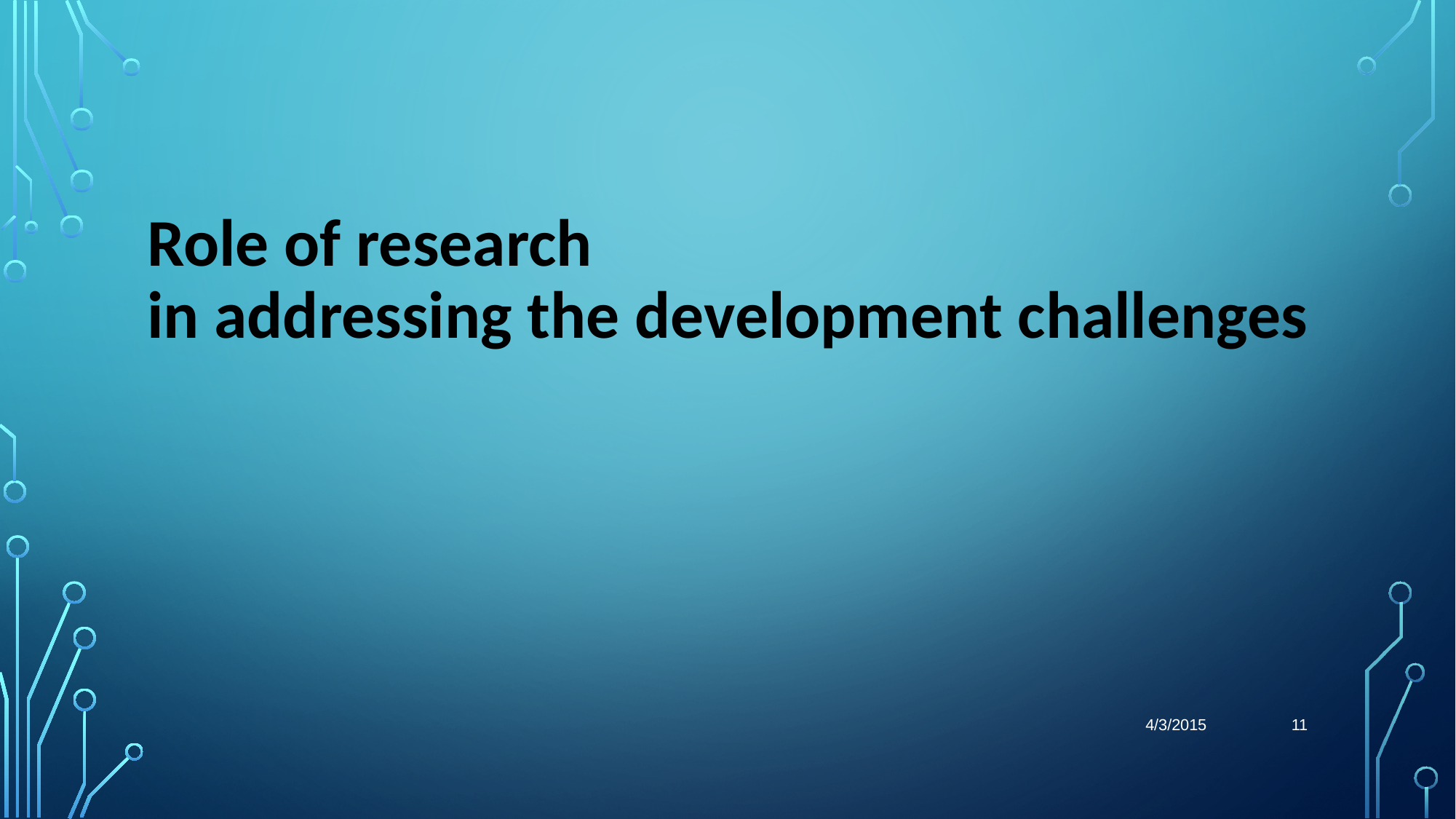

# Role of research in addressing the development challenges
11
4/3/2015